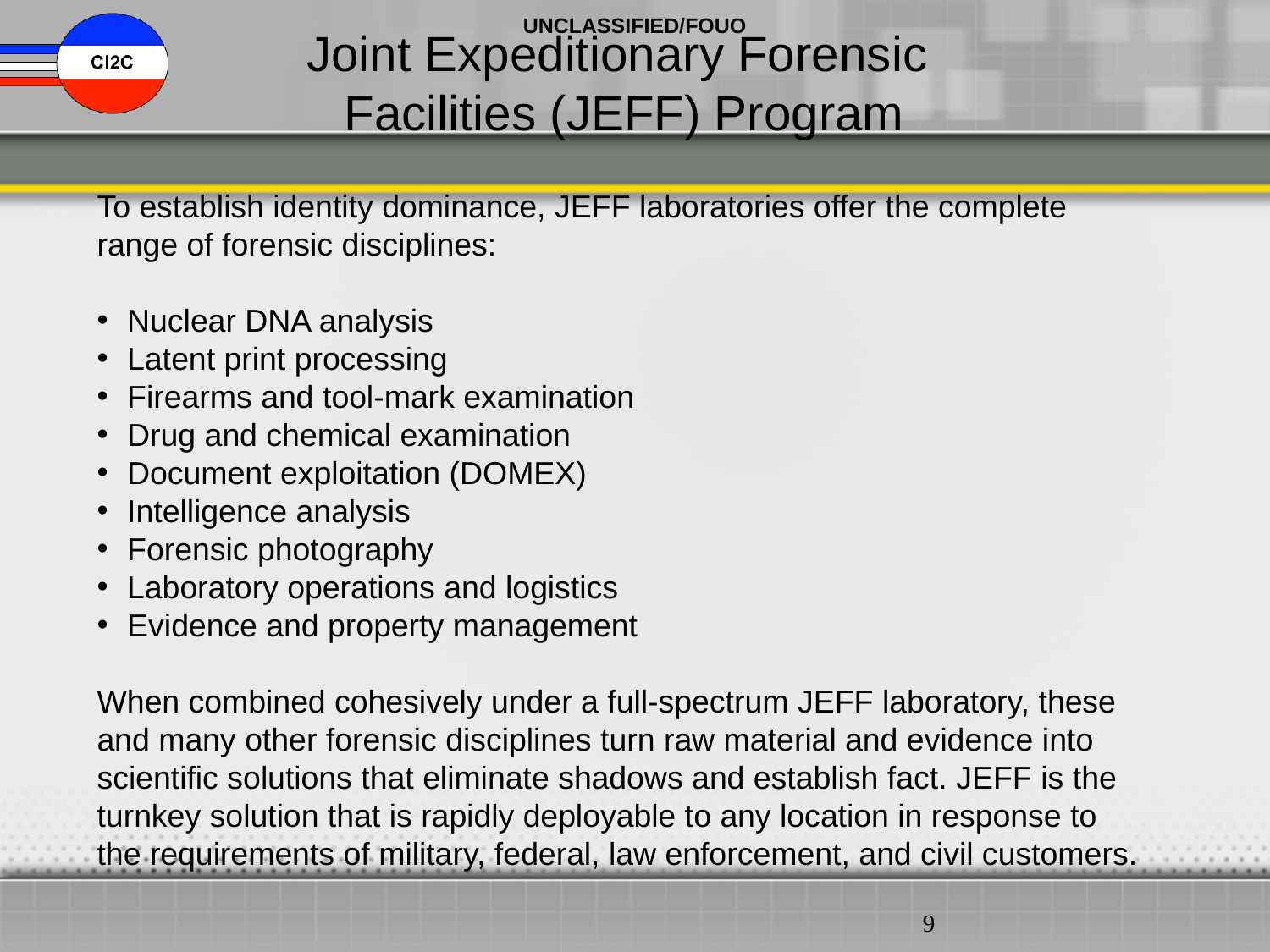

Joint Expeditionary Forensic
Facilities (JEFF) Program
To establish identity dominance, JEFF laboratories offer the complete range of forensic disciplines:

Nuclear DNA analysis
Latent print processing
Firearms and tool-mark examination
Drug and chemical examination
Document exploitation (DOMEX)
Intelligence analysis
Forensic photography
Laboratory operations and logistics
Evidence and property management

When combined cohesively under a full-spectrum JEFF laboratory, these and many other forensic disciplines turn raw material and evidence into scientific solutions that eliminate shadows and establish fact. JEFF is the turnkey solution that is rapidly deployable to any location in response to the requirements of military, federal, law enforcement, and civil customers.
9